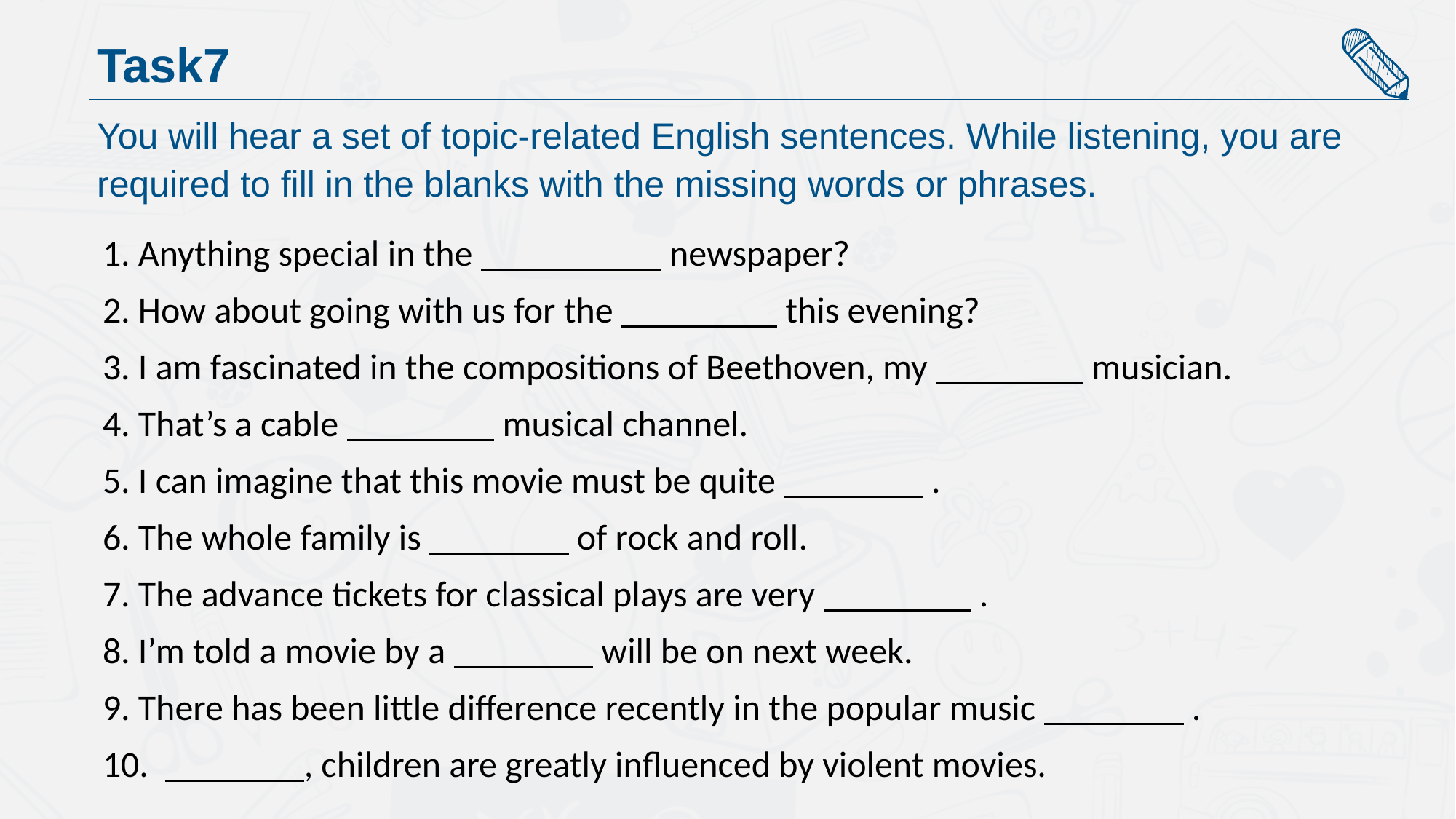

Task7
You will hear a set of topic-related English sentences. While listening, you are required to fill in the blanks with the missing words or phrases.
1. Anything special in the                        newspaper?
2. How about going with us for the                     this evening?
3. I am fascinated in the compositions of Beethoven, my                    musician.
4. That’s a cable                    musical channel.
5. I can imagine that this movie must be quite                   .
6. The whole family is                   of rock and roll.
7. The advance tickets for classical plays are very                    .
8. I’m told a movie by a                   will be on next week.
9. There has been little difference recently in the popular music                   .
10.                   , children are greatly influenced by violent movies.